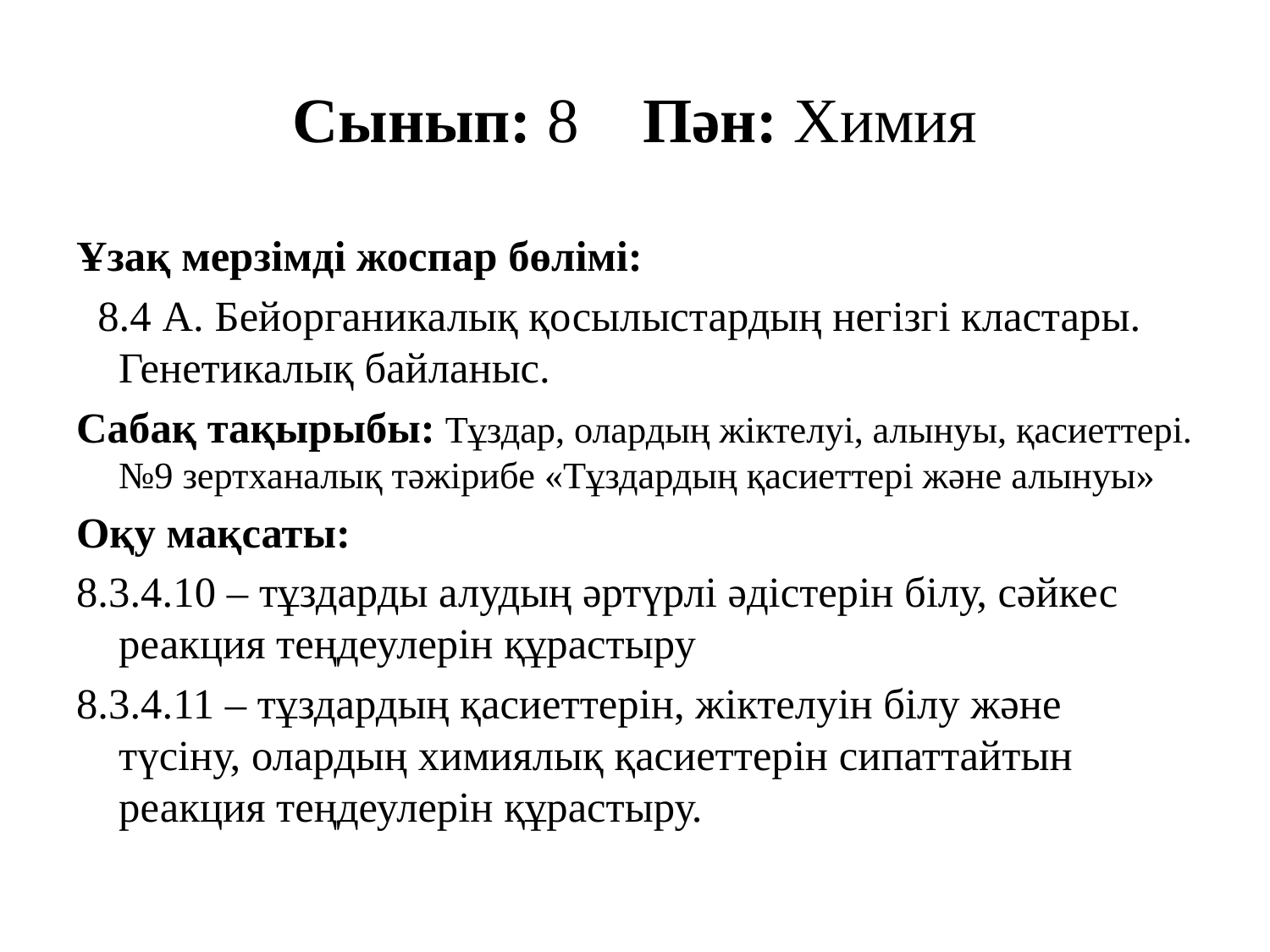

# Сынып: 8    Пән: Химия
Ұзақ мерзімді жоспар бөлімі:
  8.4 А. Бейорганикалық қосылыстардың негізгі кластары. Генетикалық байланыс.
Сабақ тақырыбы: Тұздар, олардың жіктелуі, алынуы, қасиеттері. №9 зертханалық тәжірибе «Тұздардың қасиеттері және алынуы»
Оқу мақсаты:
8.3.4.10 – тұздарды алудың әртүрлі әдістерін білу, сәйкес реакция теңдеулерін құрастыру
8.3.4.11 – тұздардың қасиеттерін, жіктелуін білу және түсіну, олардың химиялық қасиеттерін сипаттайтын  реакция теңдеулерін құрастыру.